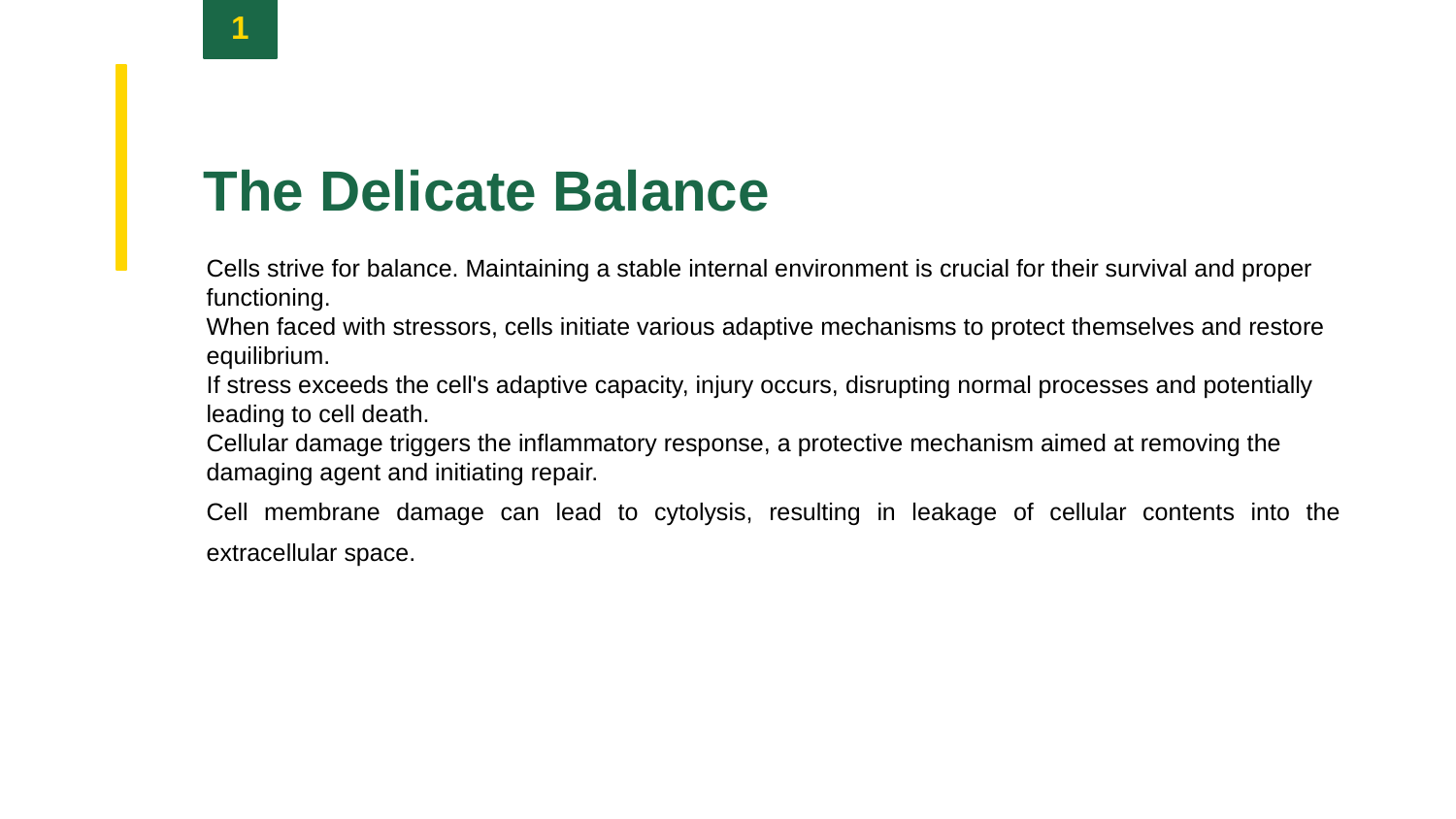

1

The Delicate Balance
Cells strive for balance. Maintaining a stable internal environment is crucial for their survival and proper functioning.
When faced with stressors, cells initiate various adaptive mechanisms to protect themselves and restore equilibrium.
If stress exceeds the cell's adaptive capacity, injury occurs, disrupting normal processes and potentially leading to cell death.
Cellular damage triggers the inflammatory response, a protective mechanism aimed at removing the damaging agent and initiating repair.
Cell membrane damage can lead to cytolysis, resulting in leakage of cellular contents into the extracellular space.